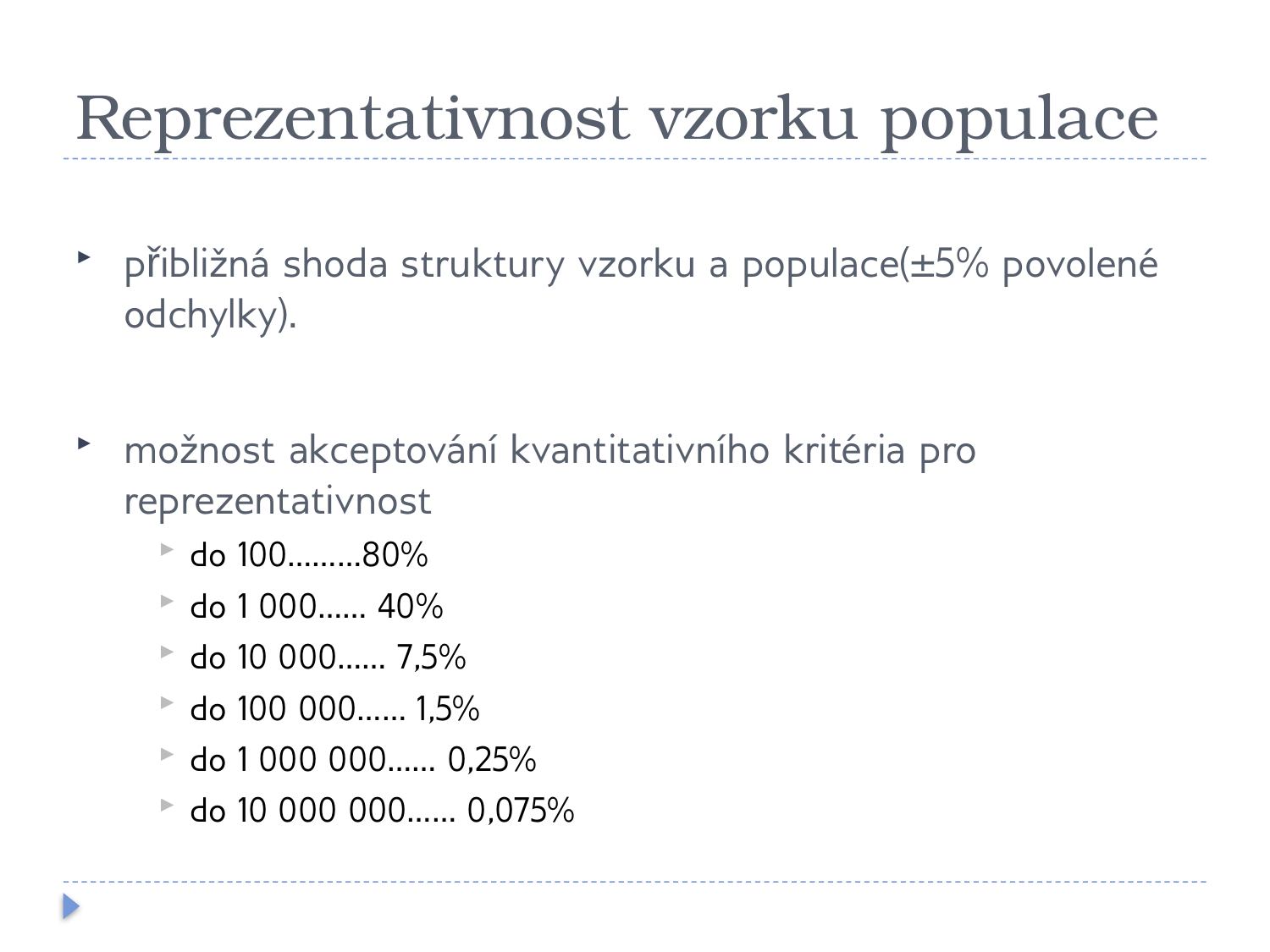

# Reprezentativnost vzorku populace

přibližná shoda struktury vzorku a populace(±5% povolené odchylky).

možnost akceptování kvantitativního kritéria pro reprezentativnost
do 100………80%
do 1 000…… 40%
do 10 000…… 7,5%
do 100 000…… 1,5%
do 1 000 000…… 0,25%
do 10 000 000…… 0,075%